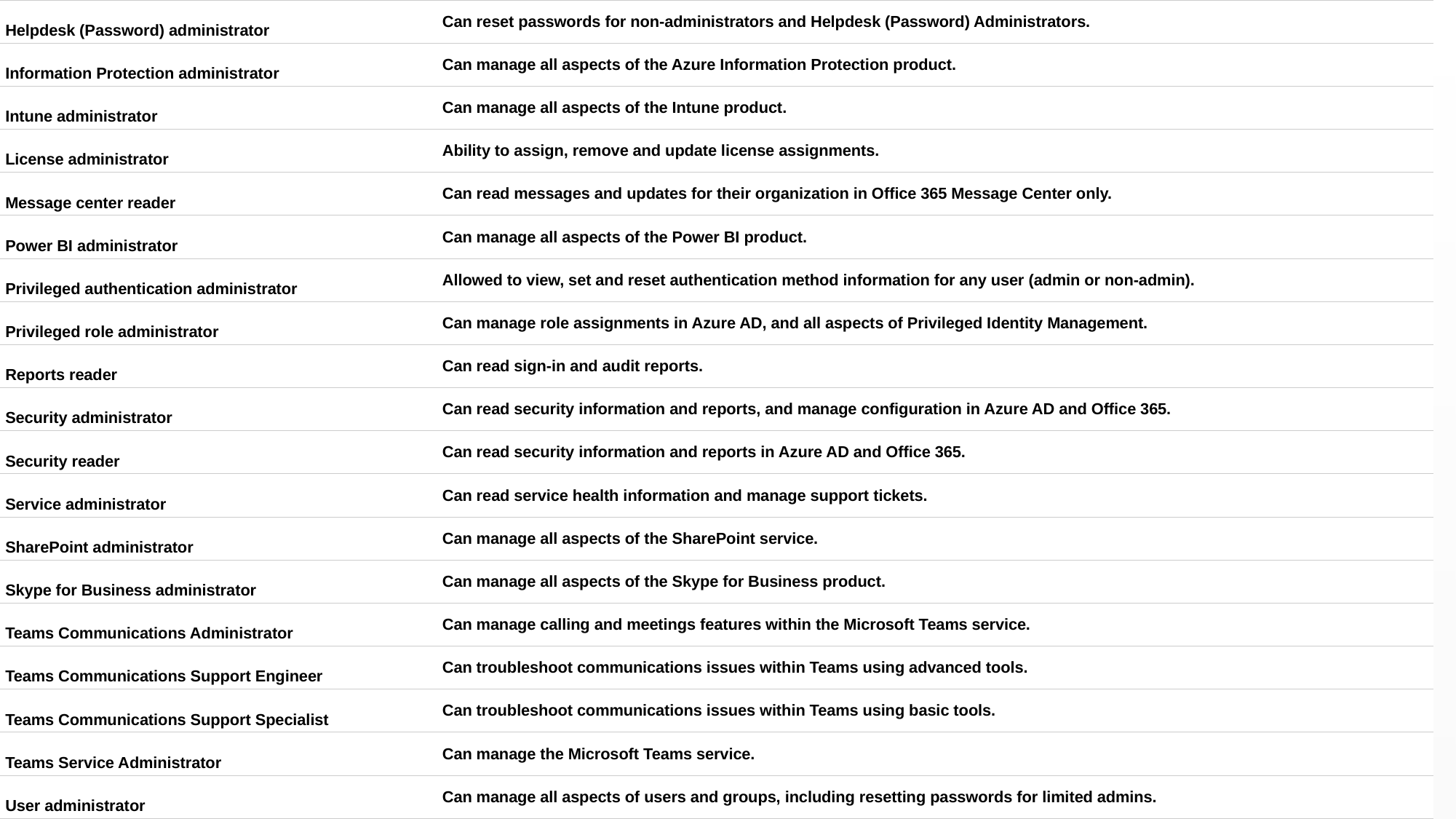

| Helpdesk (Password) administrator | Can reset passwords for non-administrators and Helpdesk (Password) Administrators. |
| --- | --- |
| Information Protection administrator | Can manage all aspects of the Azure Information Protection product. |
| Intune administrator | Can manage all aspects of the Intune product. |
| License administrator | Ability to assign, remove and update license assignments. |
| Message center reader | Can read messages and updates for their organization in Office 365 Message Center only. |
| Power BI administrator | Can manage all aspects of the Power BI product. |
| Privileged authentication administrator | Allowed to view, set and reset authentication method information for any user (admin or non-admin). |
| Privileged role administrator | Can manage role assignments in Azure AD, and all aspects of Privileged Identity Management. |
| Reports reader | Can read sign-in and audit reports. |
| Security administrator | Can read security information and reports, and manage configuration in Azure AD and Office 365. |
| Security reader | Can read security information and reports in Azure AD and Office 365. |
| Service administrator | Can read service health information and manage support tickets. |
| SharePoint administrator | Can manage all aspects of the SharePoint service. |
| Skype for Business administrator | Can manage all aspects of the Skype for Business product. |
| Teams Communications Administrator | Can manage calling and meetings features within the Microsoft Teams service. |
| Teams Communications Support Engineer | Can troubleshoot communications issues within Teams using advanced tools. |
| Teams Communications Support Specialist | Can troubleshoot communications issues within Teams using basic tools. |
| Teams Service Administrator | Can manage the Microsoft Teams service. |
| User administrator | Can manage all aspects of users and groups, including resetting passwords for limited admins. |